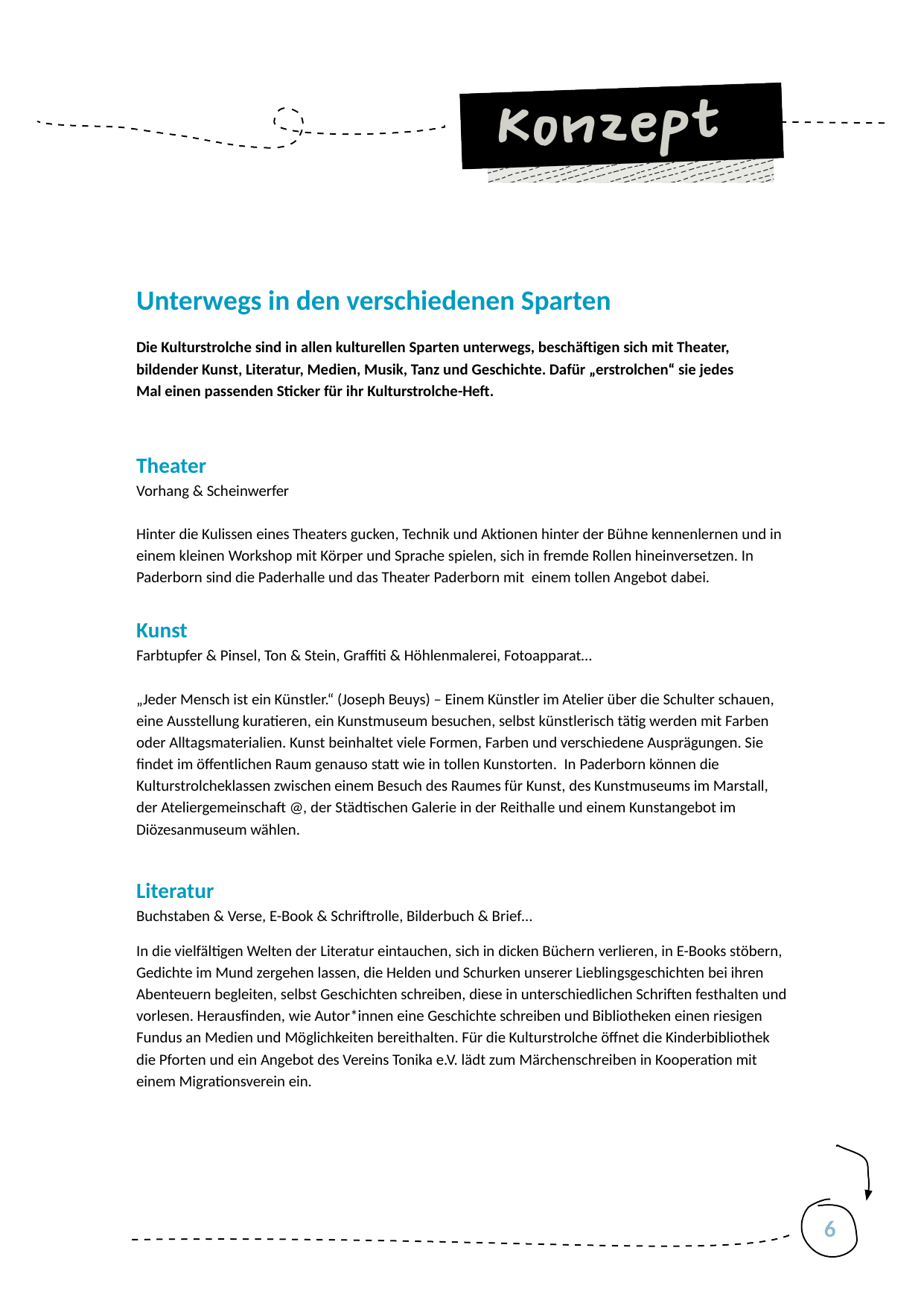

# Unterwegs in den verschiedenen Sparten
Die Kulturstrolche sind in allen kulturellen Sparten unterwegs, beschäftigen sich mit Theater, bildender Kunst, Literatur, Medien, Musik, Tanz und Geschichte. Dafür „erstrolchen“ sie jedes
Mal einen passenden Sticker für ihr Kulturstrolche-Heft.
Theater
Vorhang & Scheinwerfer
Hinter die Kulissen eines Theaters gucken, Technik und Aktionen hinter der Bühne kennenlernen und in einem kleinen Workshop mit Körper und Sprache spielen, sich in fremde Rollen hineinversetzen. In Paderborn sind die Paderhalle und das Theater Paderborn mit  einem tollen Angebot dabei.
Kunst
Farbtupfer & Pinsel, Ton & Stein, Graffiti & Höhlenmalerei, Fotoapparat…
„Jeder Mensch ist ein Künstler.“ (Joseph Beuys) – Einem Künstler im Atelier über die Schulter schauen, eine Ausstellung kuratieren, ein Kunstmuseum besuchen, selbst künstlerisch tätig werden mit Farben oder Alltagsmaterialien. Kunst beinhaltet viele Formen, Farben und verschiedene Ausprägungen. Sie findet im öffentlichen Raum genauso statt wie in tollen Kunstorten.  In Paderborn können die Kulturstrolcheklassen zwischen einem Besuch des Raumes für Kunst, des Kunstmuseums im Marstall, der Ateliergemeinschaft @, der Städtischen Galerie in der Reithalle und einem Kunstangebot im Diözesanmuseum wählen.
Literatur
Buchstaben & Verse, E-Book & Schriftrolle, Bilderbuch & Brief…
In die vielfältigen Welten der Literatur eintauchen, sich in dicken Büchern verlieren, in E-Books stöbern, Gedichte im Mund zergehen lassen, die Helden und Schurken unserer Lieblingsgeschichten bei ihren Abenteuern begleiten, selbst Geschichten schreiben, diese in unterschiedlichen Schriften festhalten und vorlesen. Herausfinden, wie Autor*innen eine Geschichte schreiben und Bibliotheken einen riesigen Fundus an Medien und Möglichkeiten bereithalten. Für die Kulturstrolche öffnet die Kinderbibliothek die Pforten und ein Angebot des Vereins Tonika e.V. lädt zum Märchenschreiben in Kooperation mit einem Migrationsverein ein.

6